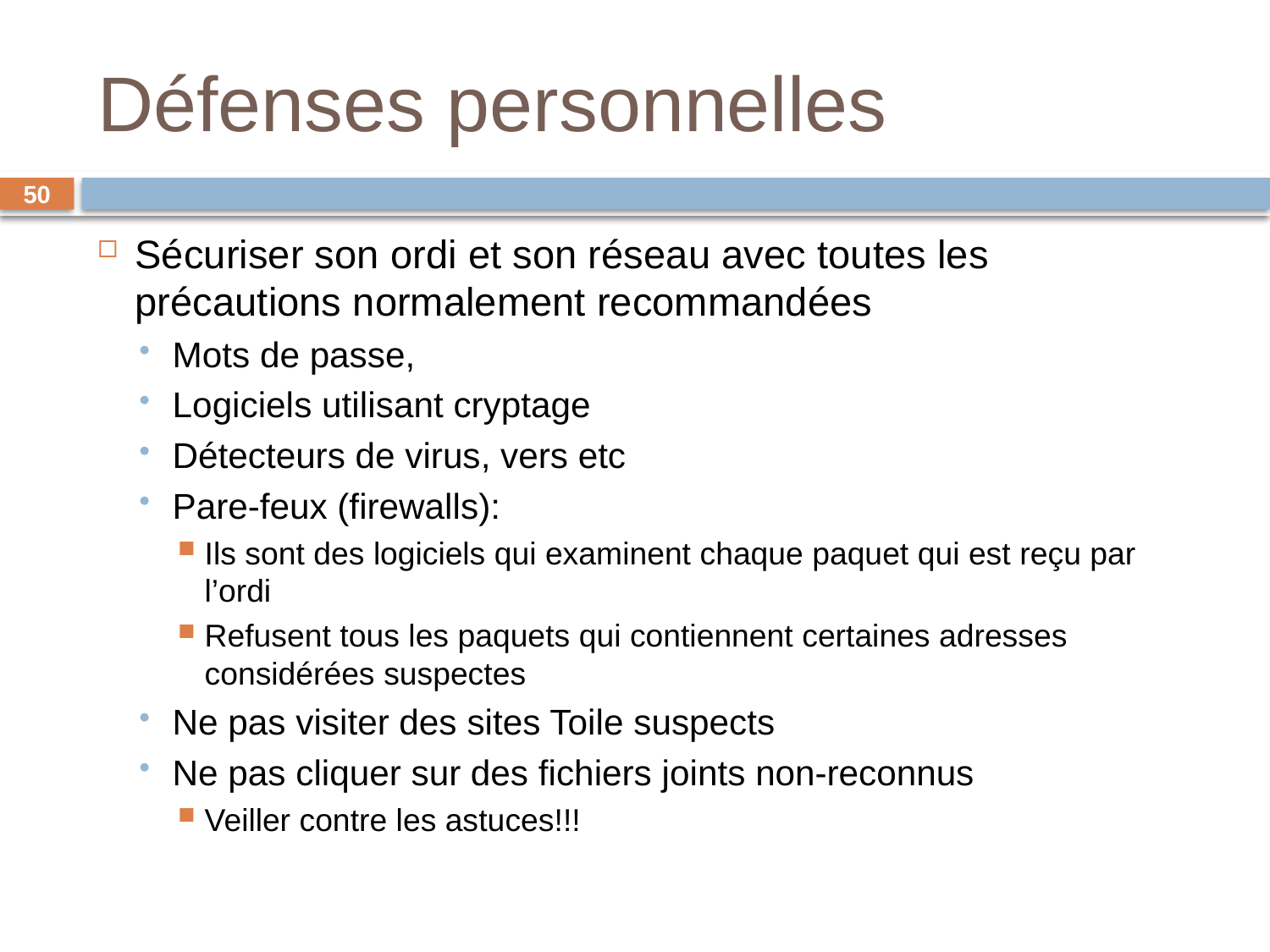

# Défenses personnelles
50
Sécuriser son ordi et son réseau avec toutes les précautions normalement recommandées
Mots de passe,
Logiciels utilisant cryptage
Détecteurs de virus, vers etc
Pare-feux (firewalls):
Ils sont des logiciels qui examinent chaque paquet qui est reçu par l’ordi
Refusent tous les paquets qui contiennent certaines adresses considérées suspectes
Ne pas visiter des sites Toile suspects
Ne pas cliquer sur des fichiers joints non-reconnus
Veiller contre les astuces!!!